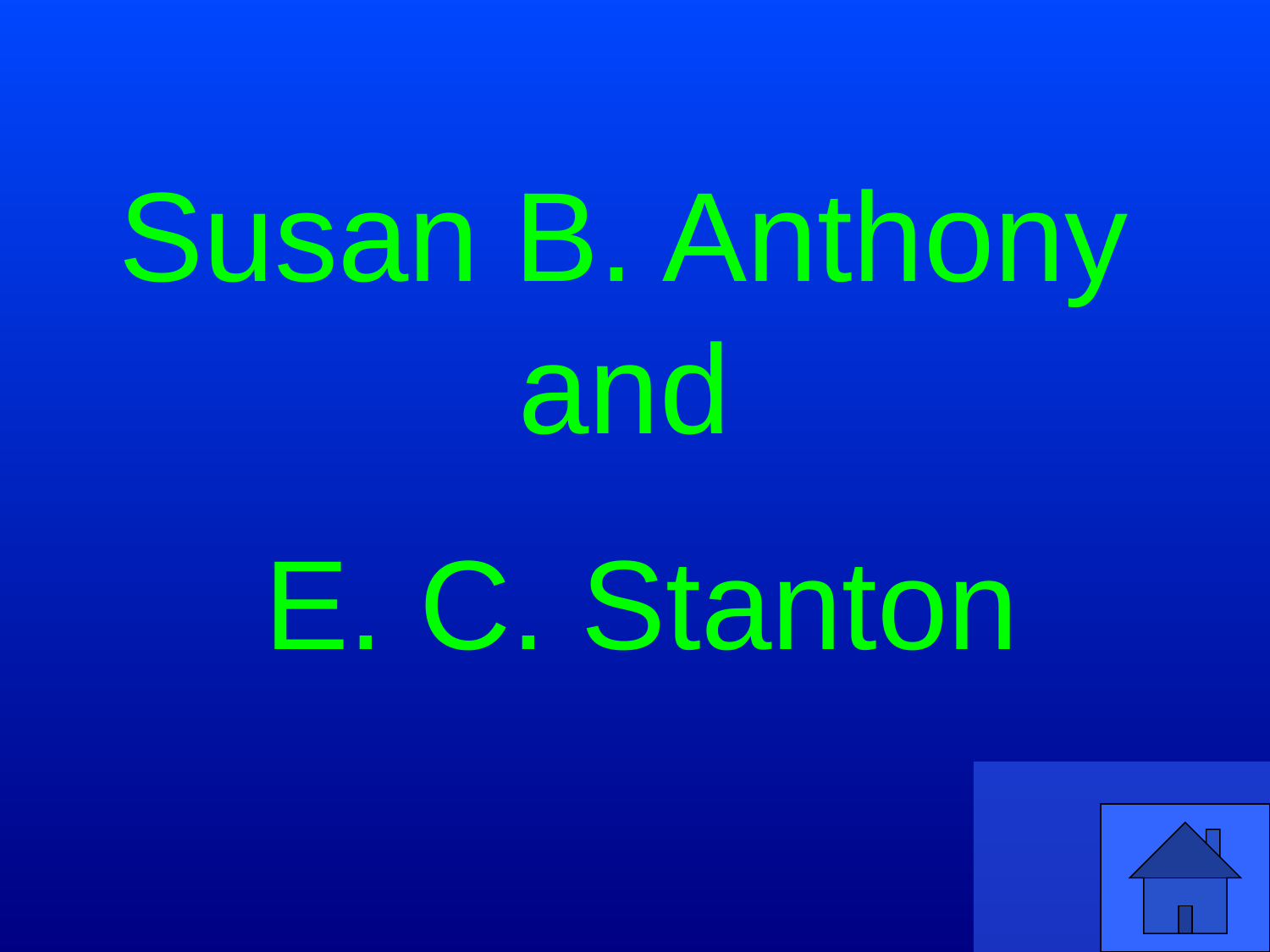

Susan B. Anthony and
 E. C. Stanton